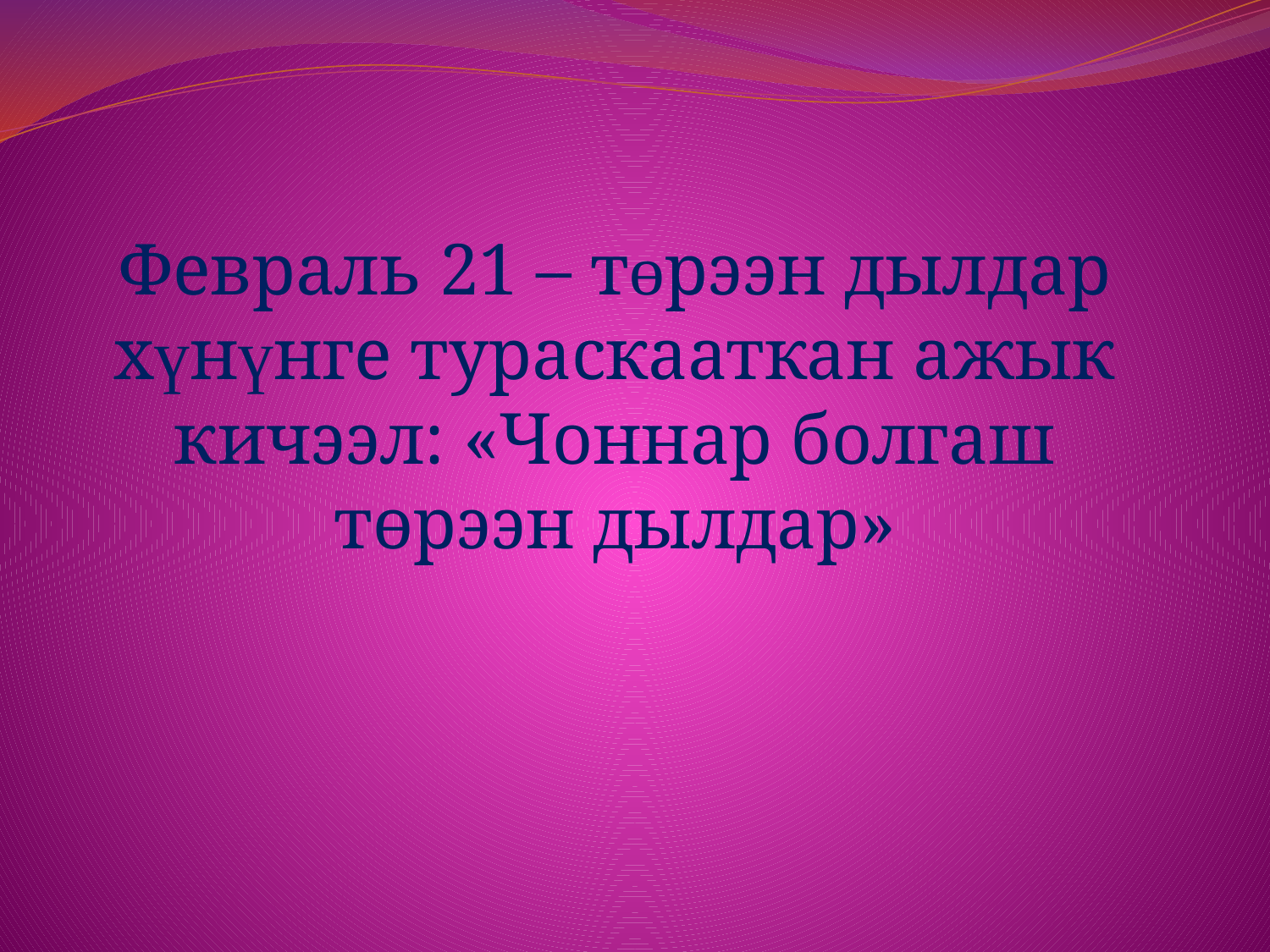

Февраль 21 – төрээн дылдар хүнүнге тураскааткан ажык кичээл: «Чоннар болгаш төрээн дылдар»